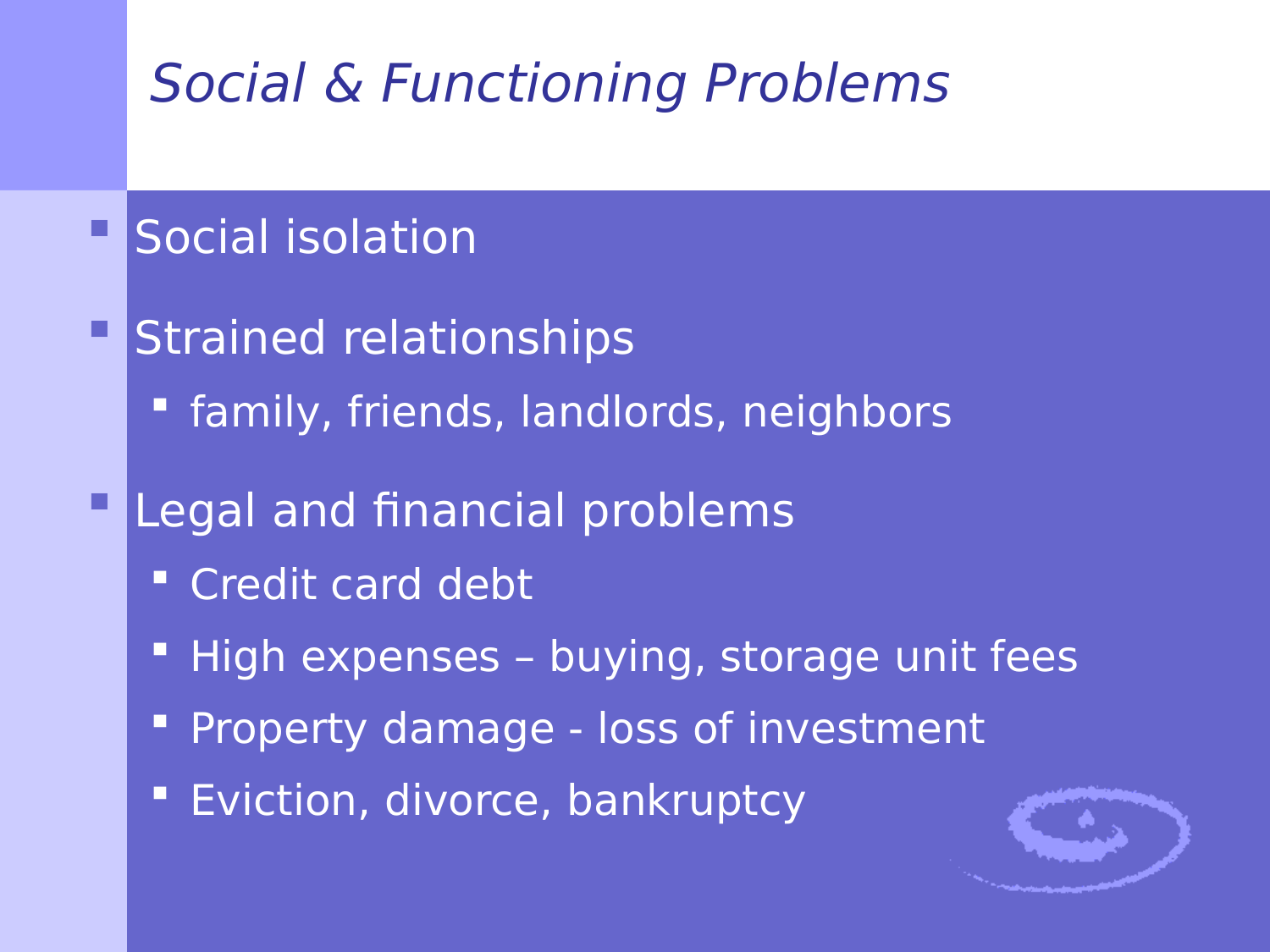

# Social & Functioning Problems
Social isolation
Strained relationships
family, friends, landlords, neighbors
Legal and financial problems
Credit card debt
High expenses – buying, storage unit fees
Property damage - loss of investment
Eviction, divorce, bankruptcy